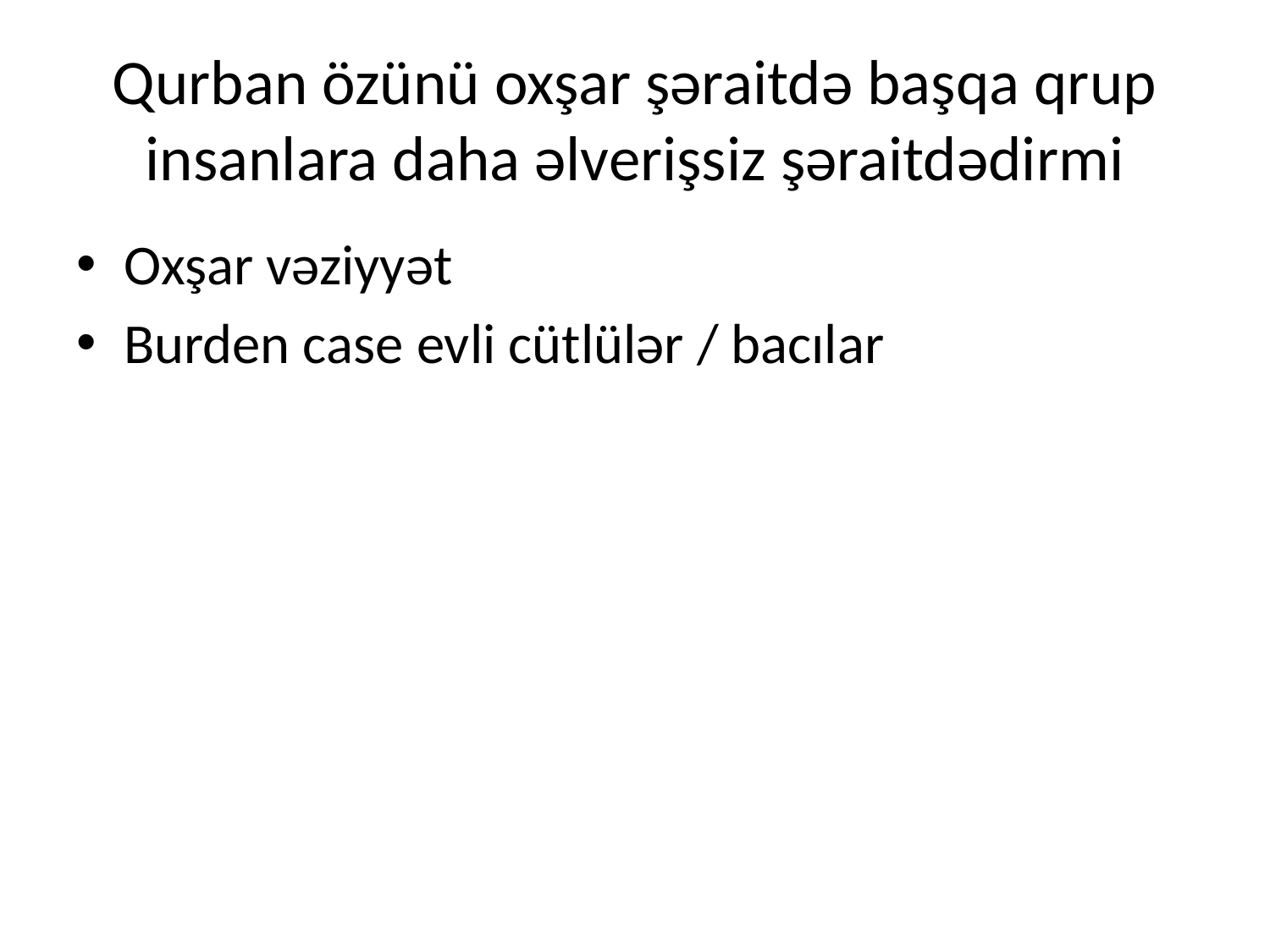

# Qurban özünü oxşar şəraitdə başqa qrup insanlara daha əlverişsiz şəraitdədirmi
Oxşar vəziyyət
Burden case evli cütlülər / bacılar